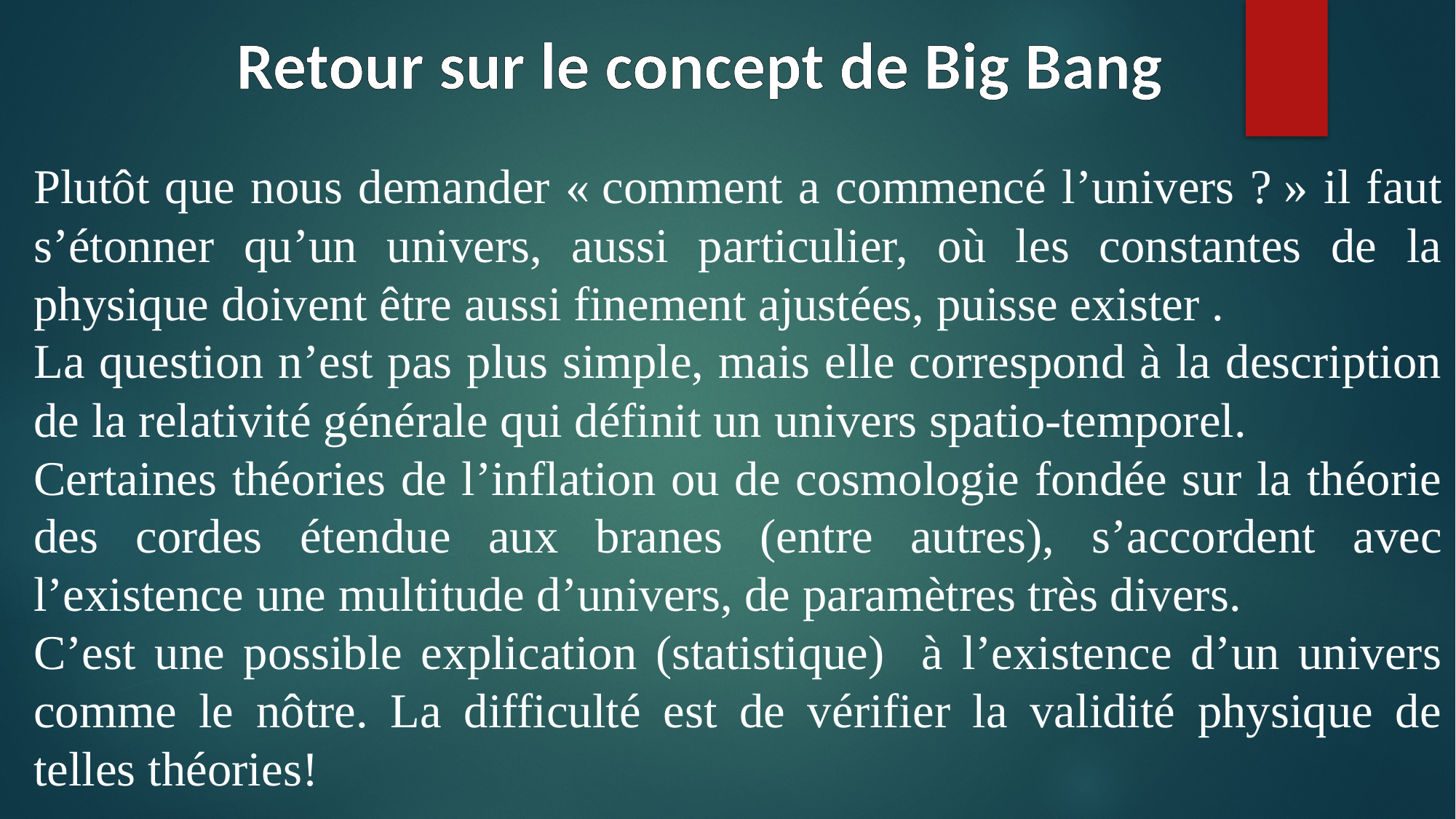

Retour sur le concept de Big Bang
Plutôt que nous demander « comment a commencé l’univers ? » il faut s’étonner qu’un univers, aussi particulier, où les constantes de la physique doivent être aussi finement ajustées, puisse exister .
La question n’est pas plus simple, mais elle correspond à la description de la relativité générale qui définit un univers spatio-temporel.
Certaines théories de l’inflation ou de cosmologie fondée sur la théorie des cordes étendue aux branes (entre autres), s’accordent avec l’existence une multitude d’univers, de paramètres très divers.
C’est une possible explication (statistique)  à l’existence d’un univers comme le nôtre. La difficulté est de vérifier la validité physique de telles théories!